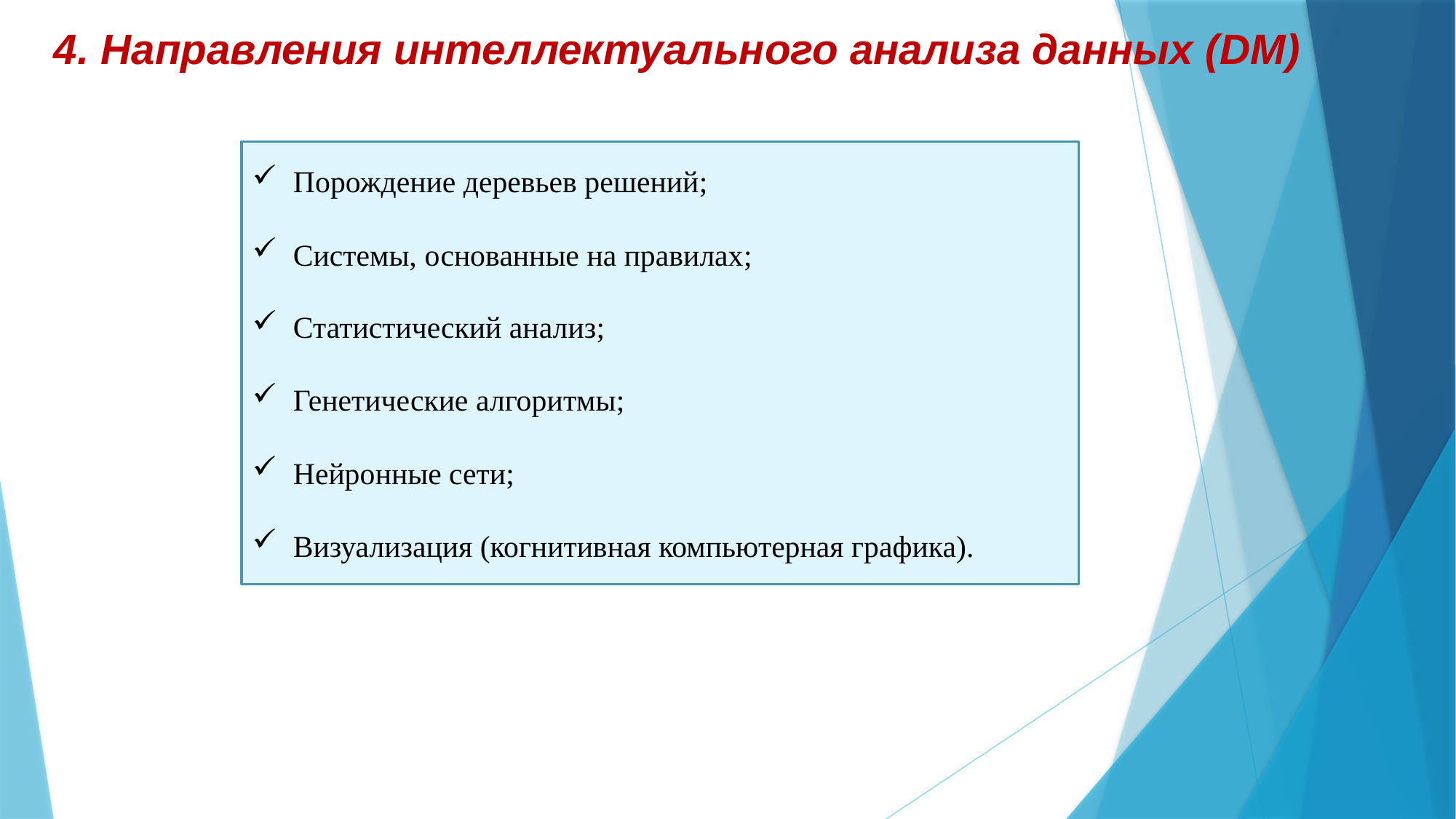

# 4. Направления интеллектуального анализа данных (DM)
Порождение деревьев решений;

Системы, основанные на правилах;

Статистический анализ;

Генетические алгоритмы;

Нейронные сети;

Визуализация (когнитивная компьютерная графика).